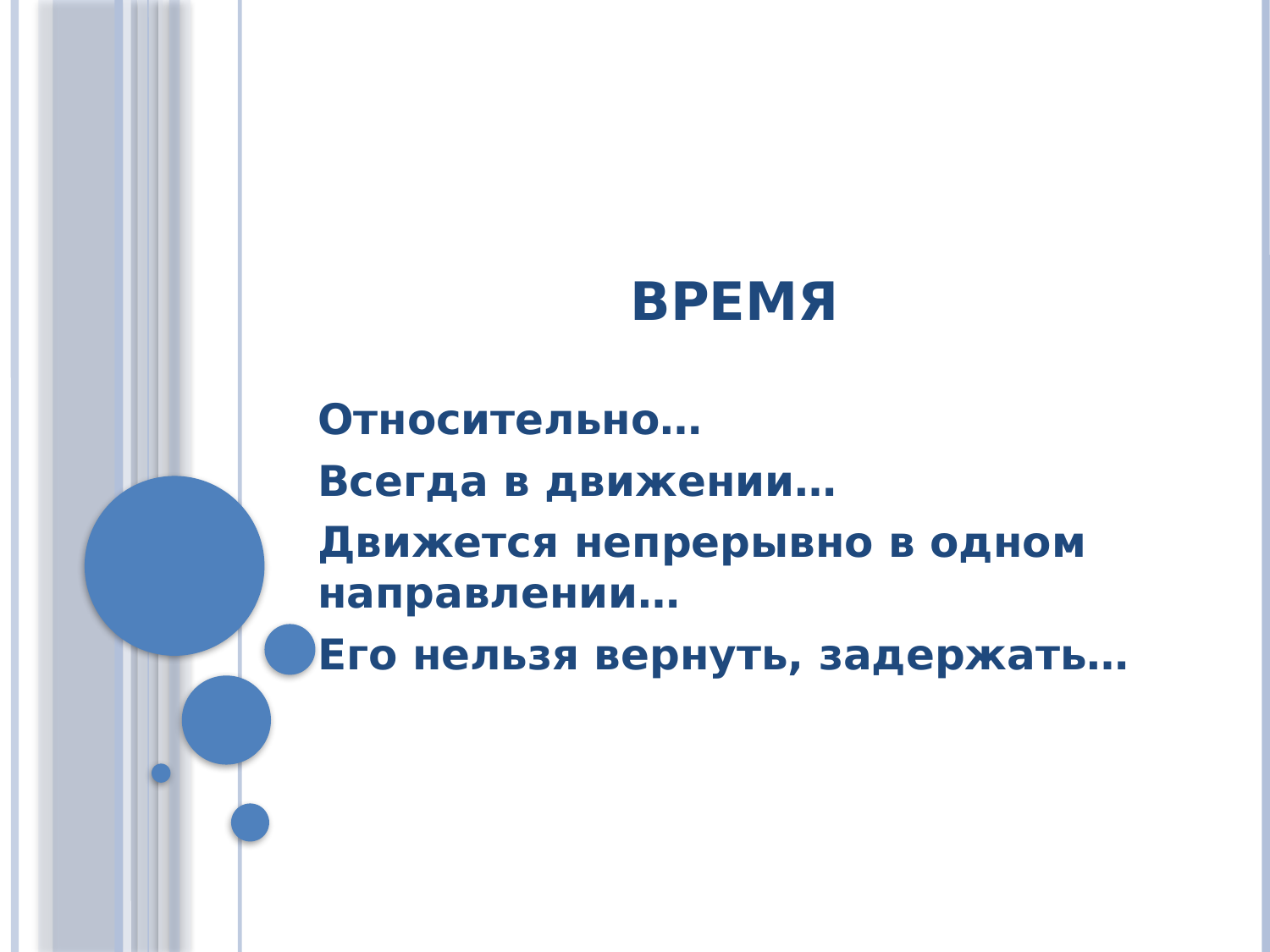

# ВРЕМЯ
Относительно…
Всегда в движении…
Движется непрерывно в одном направлении…
Его нельзя вернуть, задержать…